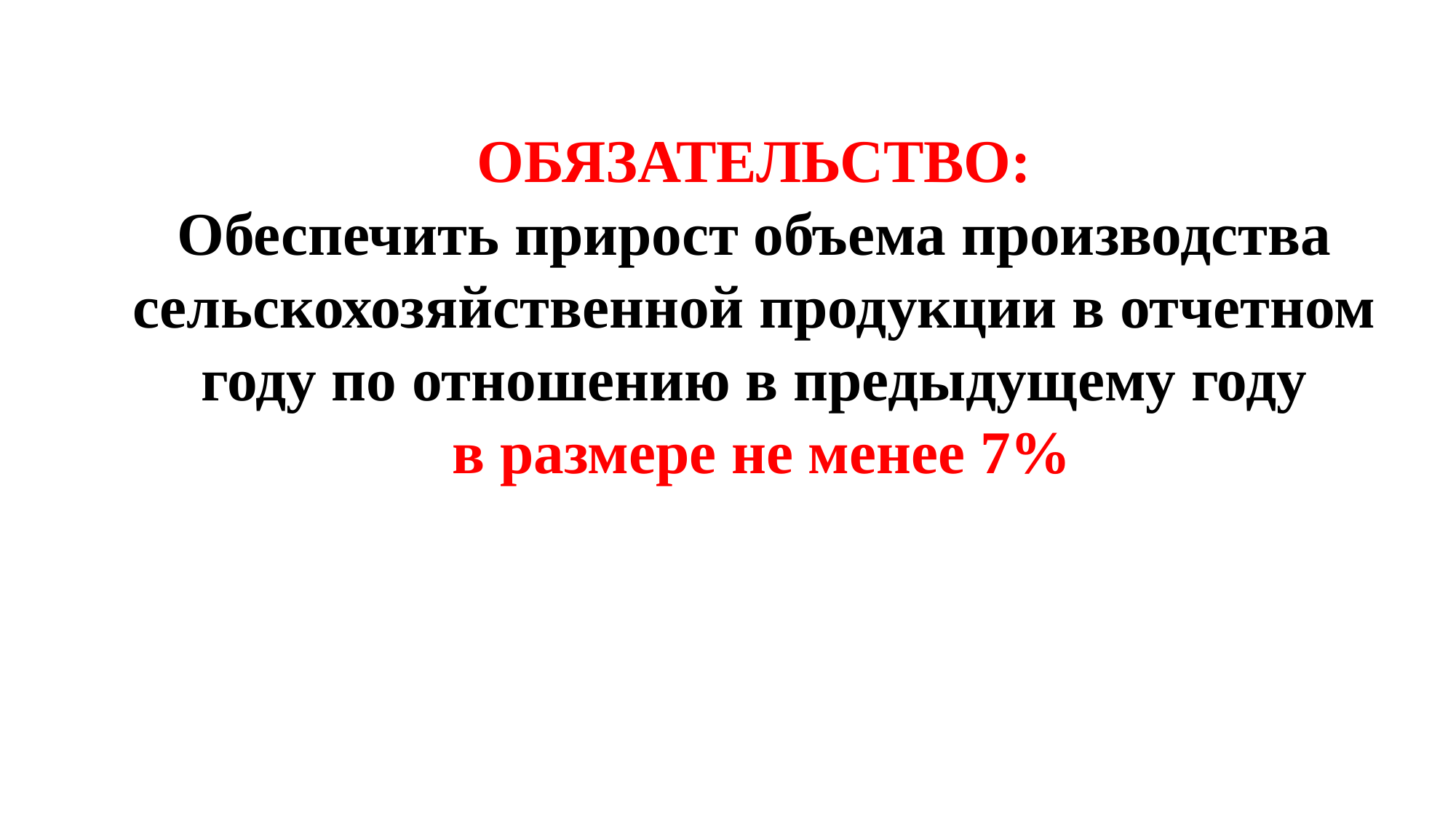

ОБЯЗАТЕЛЬСТВО:
Обеспечить прирост объема производства сельскохозяйственной продукции в отчетном году по отношению в предыдущему году
 в размере не менее 7%